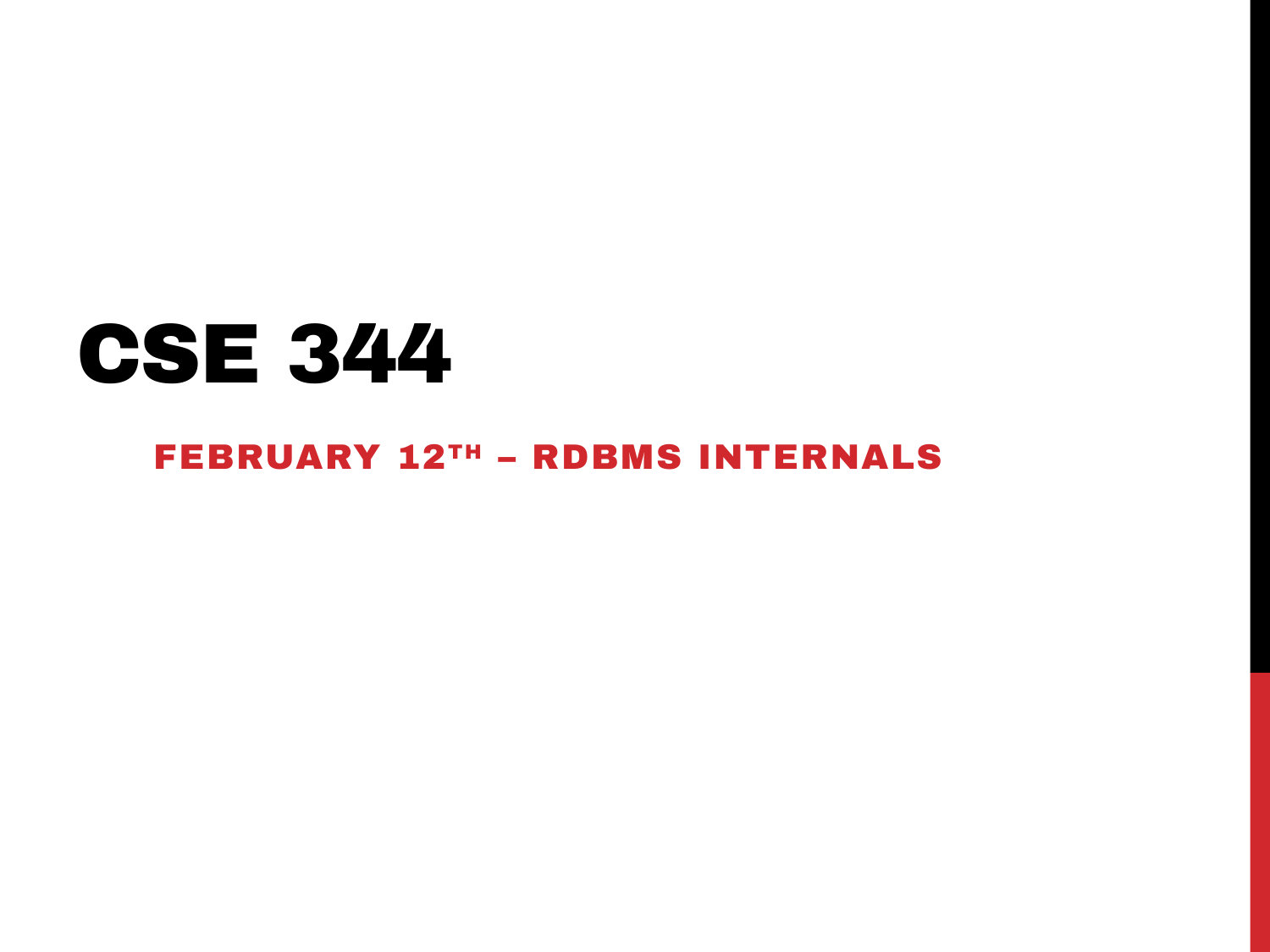

# Cse 344
February 12th – RDBMS Internals